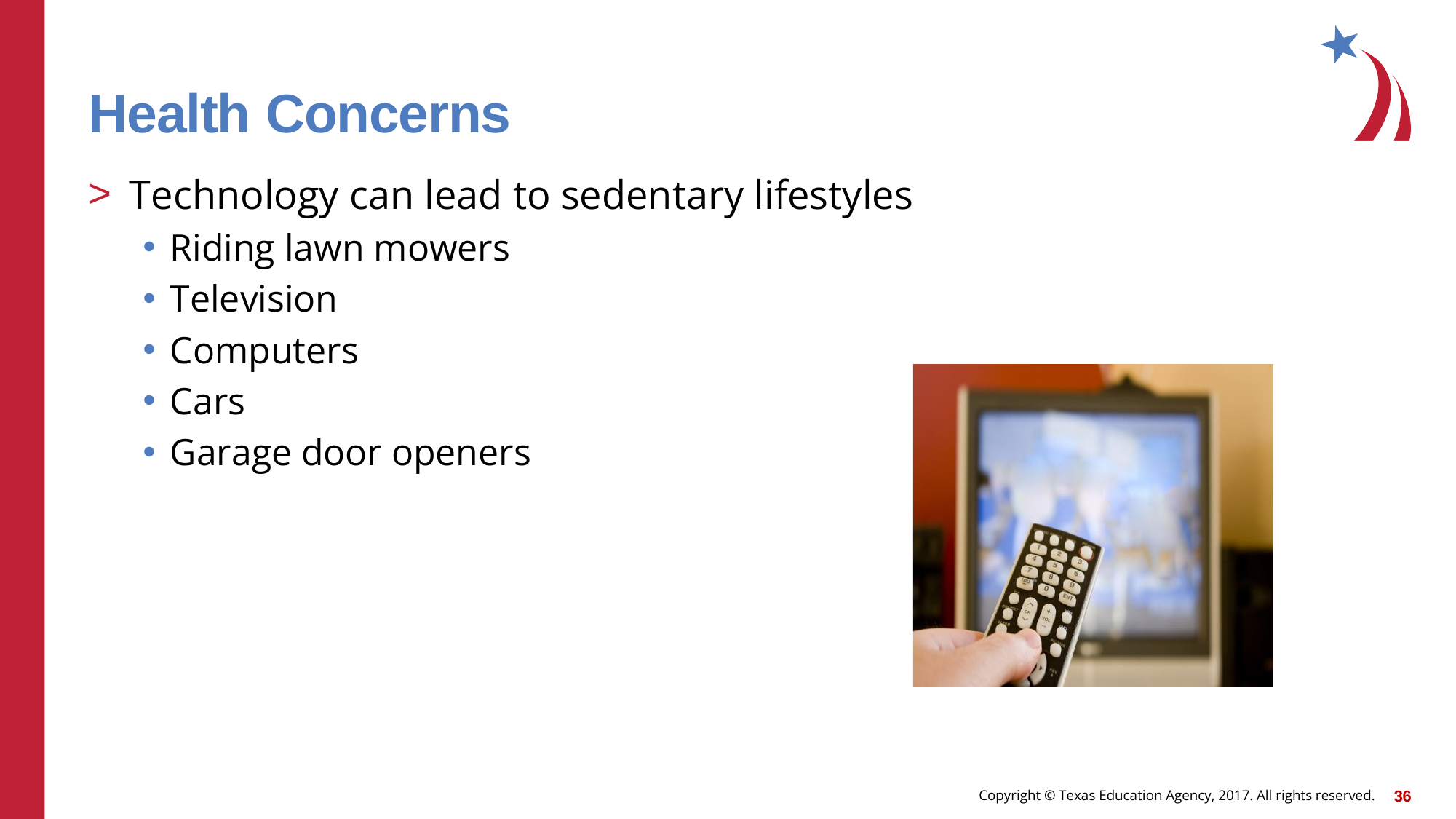

# Health Concerns
Technology can lead to sedentary lifestyles
Riding lawn mowers
Television
Computers
Cars
Garage door openers